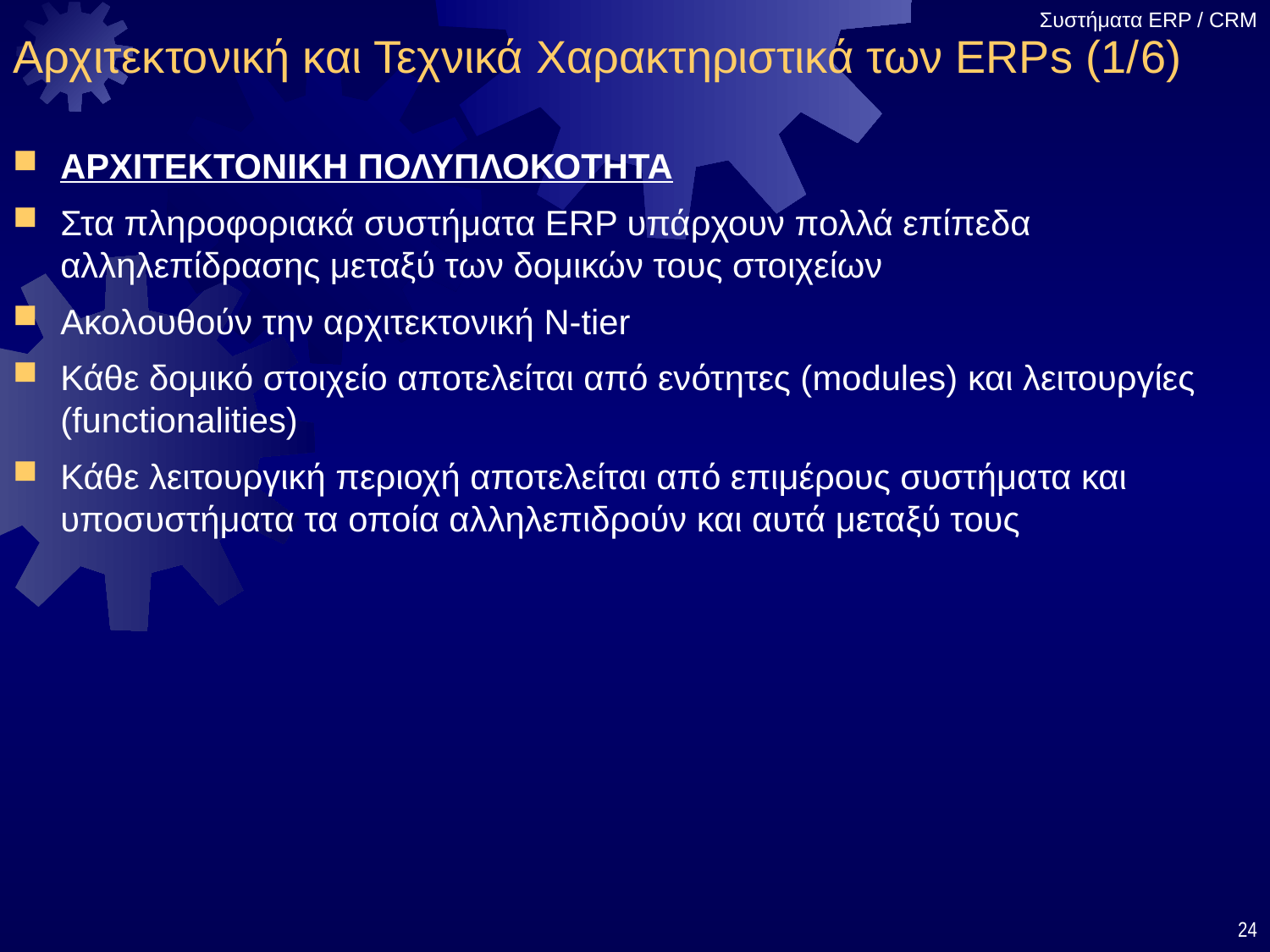

# Αρχιτεκτονική και Τεχνικά Χαρακτηριστικά των ERPs (1/6)
ΑΡΧΙΤΕΚΤΟΝΙΚΗ ΠΟΛΥΠΛΟΚΟΤΗΤΑ
Στα πληροφοριακά συστήματα ERP υπάρχουν πολλά επίπεδα αλληλεπίδρασης μεταξύ των δομικών τους στοιχείων
Ακολουθούν την αρχιτεκτονική N-tier
Κάθε δομικό στοιχείο αποτελείται από ενότητες (modules) και λειτουργίες (functionalities)
Κάθε λειτουργική περιοχή αποτελείται από επιμέρους συστήματα και υποσυστήματα τα οποία αλληλεπιδρούν και αυτά μεταξύ τους
24